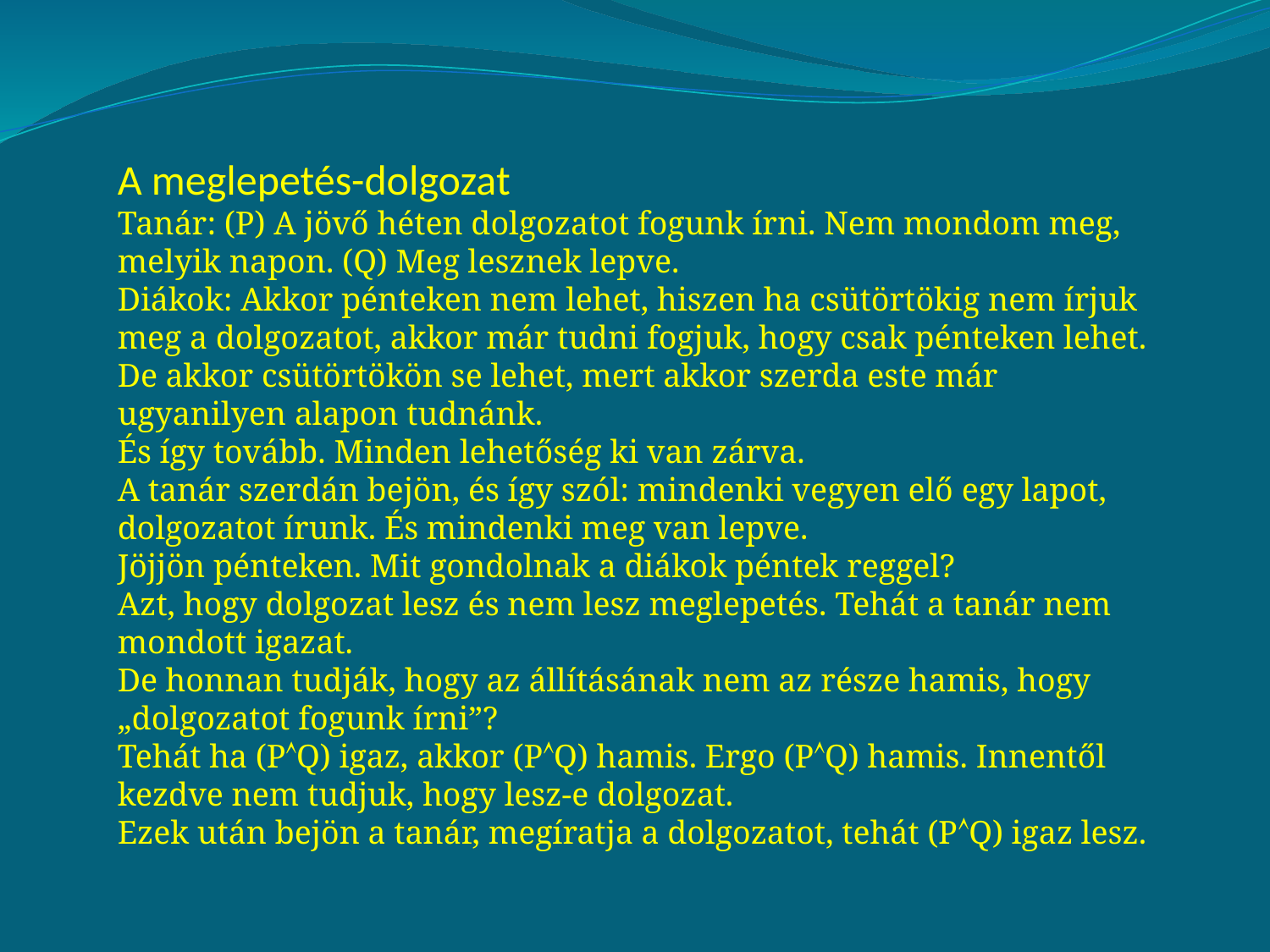

A meglepetés-dolgozat
Tanár: (P) A jövő héten dolgozatot fogunk írni. Nem mondom meg, melyik napon. (Q) Meg lesznek lepve.
Diákok: Akkor pénteken nem lehet, hiszen ha csütörtökig nem írjuk meg a dolgozatot, akkor már tudni fogjuk, hogy csak pénteken lehet.
De akkor csütörtökön se lehet, mert akkor szerda este már ugyanilyen alapon tudnánk.
És így tovább. Minden lehetőség ki van zárva.
A tanár szerdán bejön, és így szól: mindenki vegyen elő egy lapot, dolgozatot írunk. És mindenki meg van lepve.
Jöjjön pénteken. Mit gondolnak a diákok péntek reggel?
Azt, hogy dolgozat lesz és nem lesz meglepetés. Tehát a tanár nem mondott igazat.
De honnan tudják, hogy az állításának nem az része hamis, hogy „dolgozatot fogunk írni”?
Tehát ha (P∧Q) igaz, akkor (P∧Q) hamis. Ergo (P∧Q) hamis. Innentől kezdve nem tudjuk, hogy lesz-e dolgozat.
Ezek után bejön a tanár, megíratja a dolgozatot, tehát (P∧Q) igaz lesz.